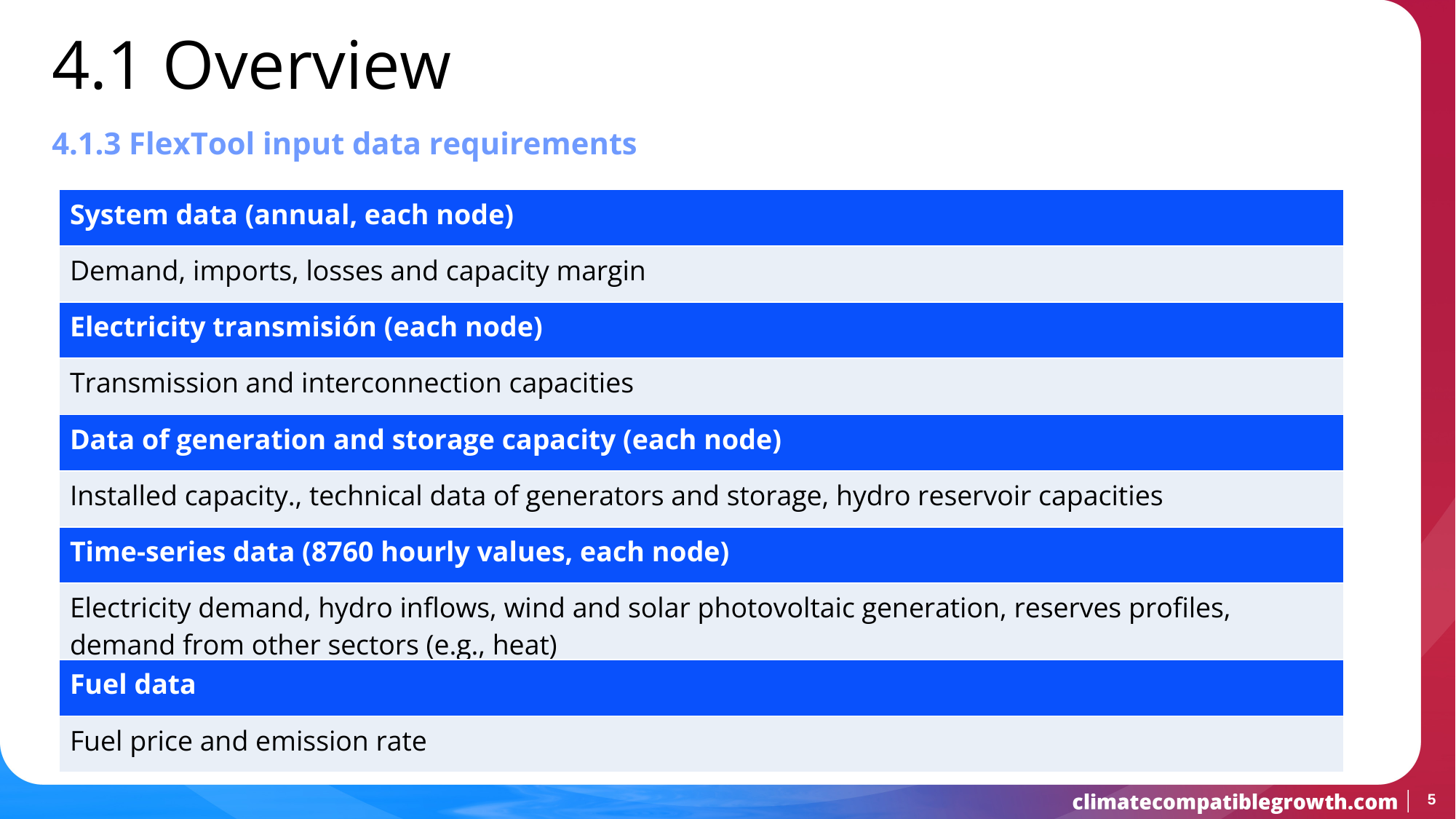

4.1 Overview
4.1.3 FlexTool input data requirements
| System data (annual, each node) |
| --- |
| Demand, imports, losses and capacity margin |
| Electricity transmisión (each node) |
| Transmission and interconnection capacities |
| Data of generation and storage capacity (each node) |
| Installed capacity., technical data of generators and storage, hydro reservoir capacities |
| Time-series data (8760 hourly values, each node) |
| Electricity demand, hydro inflows, wind and solar photovoltaic generation, reserves profiles, demand from other sectors (e.g., heat) |
| Fuel data |
| Fuel price and emission rate |
5